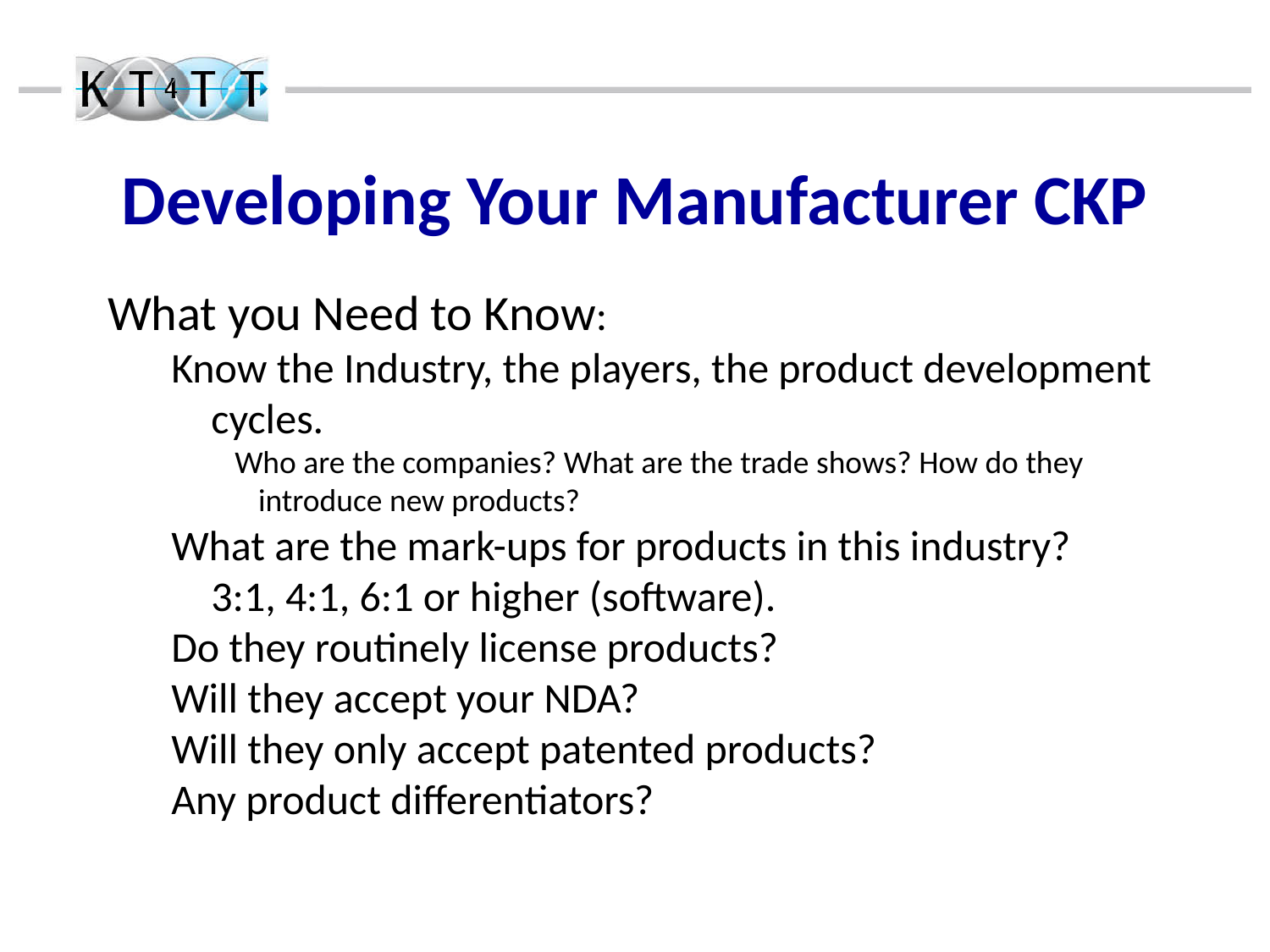

Developing Your Manufacturer CKP
What you Need to Know:
Know the Industry, the players, the product development cycles.
Who are the companies? What are the trade shows? How do they introduce new products?
What are the mark-ups for products in this industry?
3:1, 4:1, 6:1 or higher (software).
Do they routinely license products?
Will they accept your NDA?
Will they only accept patented products?
Any product differentiators?